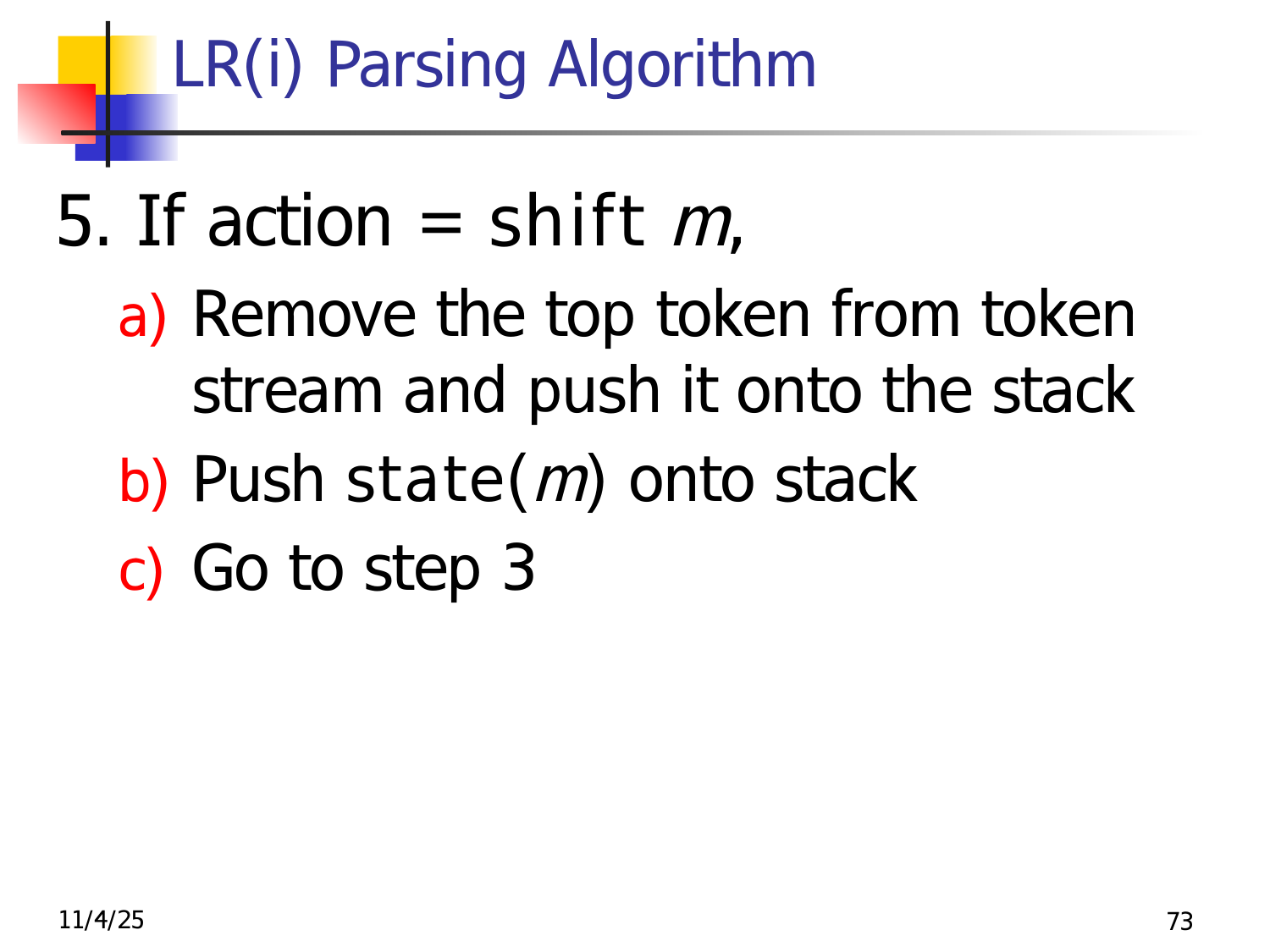

# LR(i) Parsing Algorithm
5. If action = shift m,
Remove the top token from token stream and push it onto the stack
Push state(m) onto stack
Go to step 3
11/4/25
73